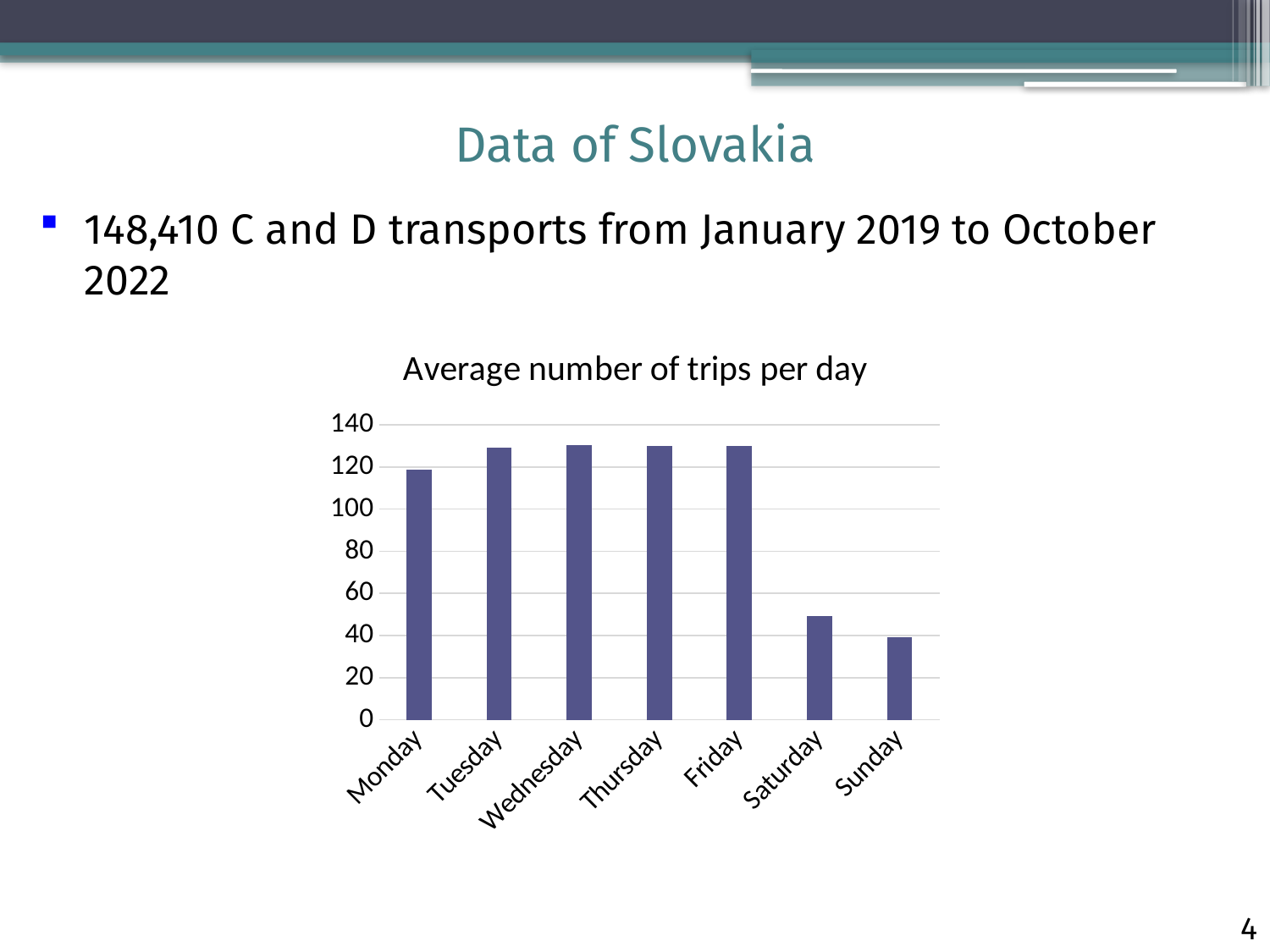

# Data of Slovakia
148,410 C and D transports from January 2019 to October 2022

### Chart: Average number of trips per day

| Category | Average number of trips |
|---|---|
| Monday | 118.80909090909091 |
| Tuesday | 129.15244755244754 |
| Wednesday | 130.24895104895106 |
| Thursday | 130.04825174825174 |
| Friday | 130.07272727272726 |
| Saturday | 49.058741258741264 |
| Sunday | 39.09230769230769 |
4